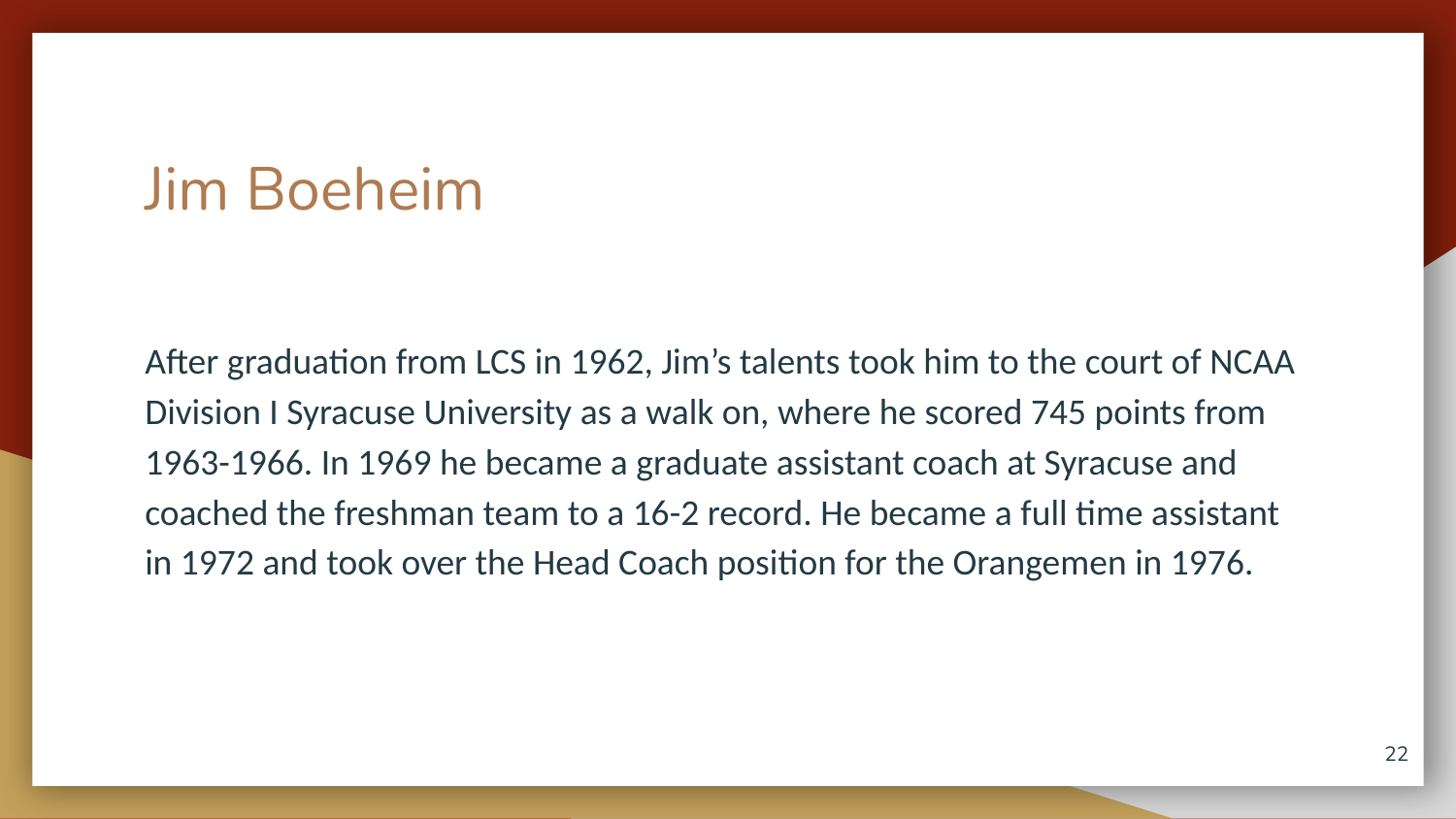

# Jim Boeheim
After graduation from LCS in 1962, Jim’s talents took him to the court of NCAA Division I Syracuse University as a walk on, where he scored 745 points from 1963-1966. In 1969 he became a graduate assistant coach at Syracuse and coached the freshman team to a 16-2 record. He became a full time assistant in 1972 and took over the Head Coach position for the Orangemen in 1976.

22